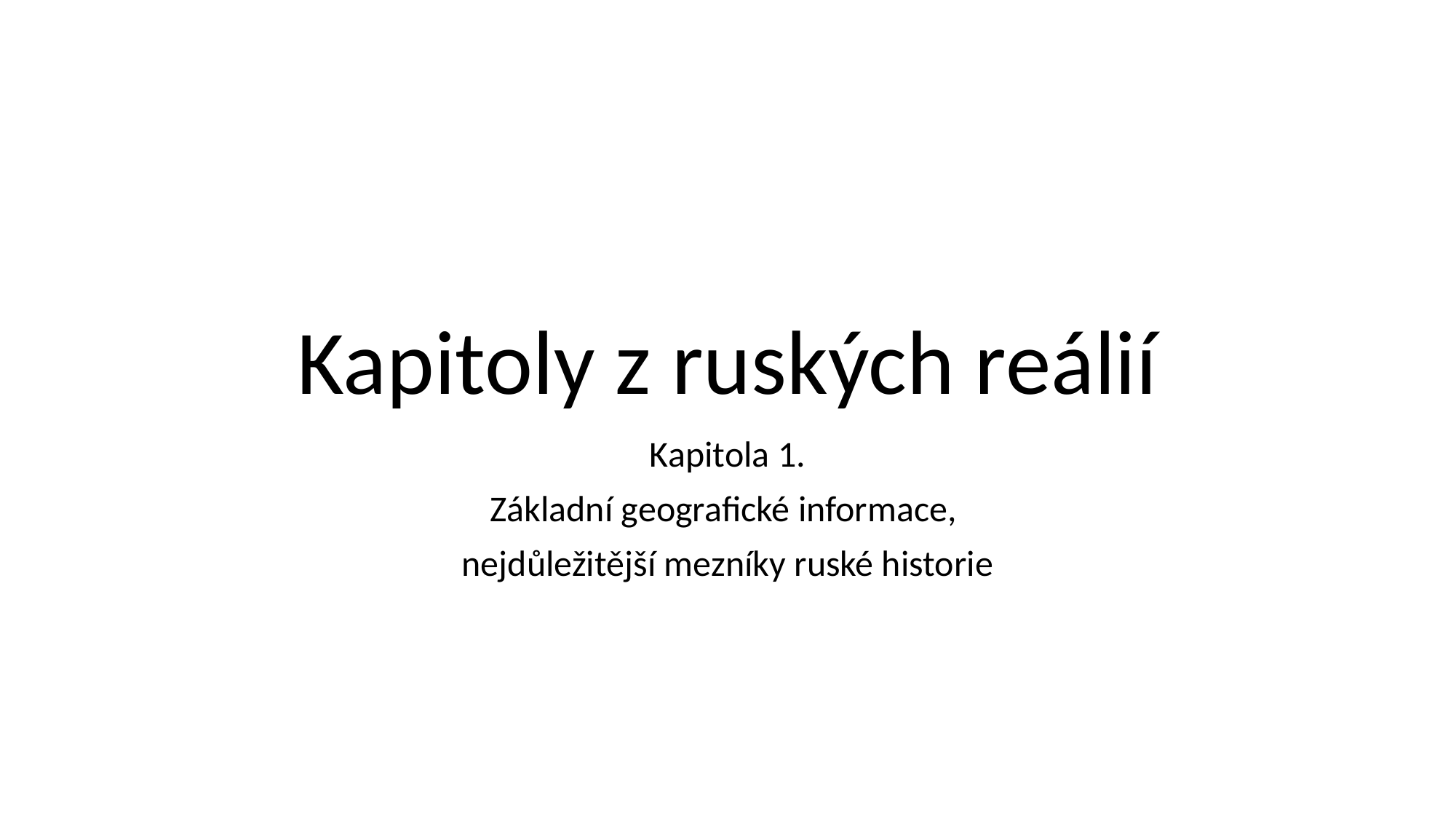

# Kapitoly z ruských reálií
Kapitola 1.
Základní geografické informace,
nejdůležitější mezníky ruské historie